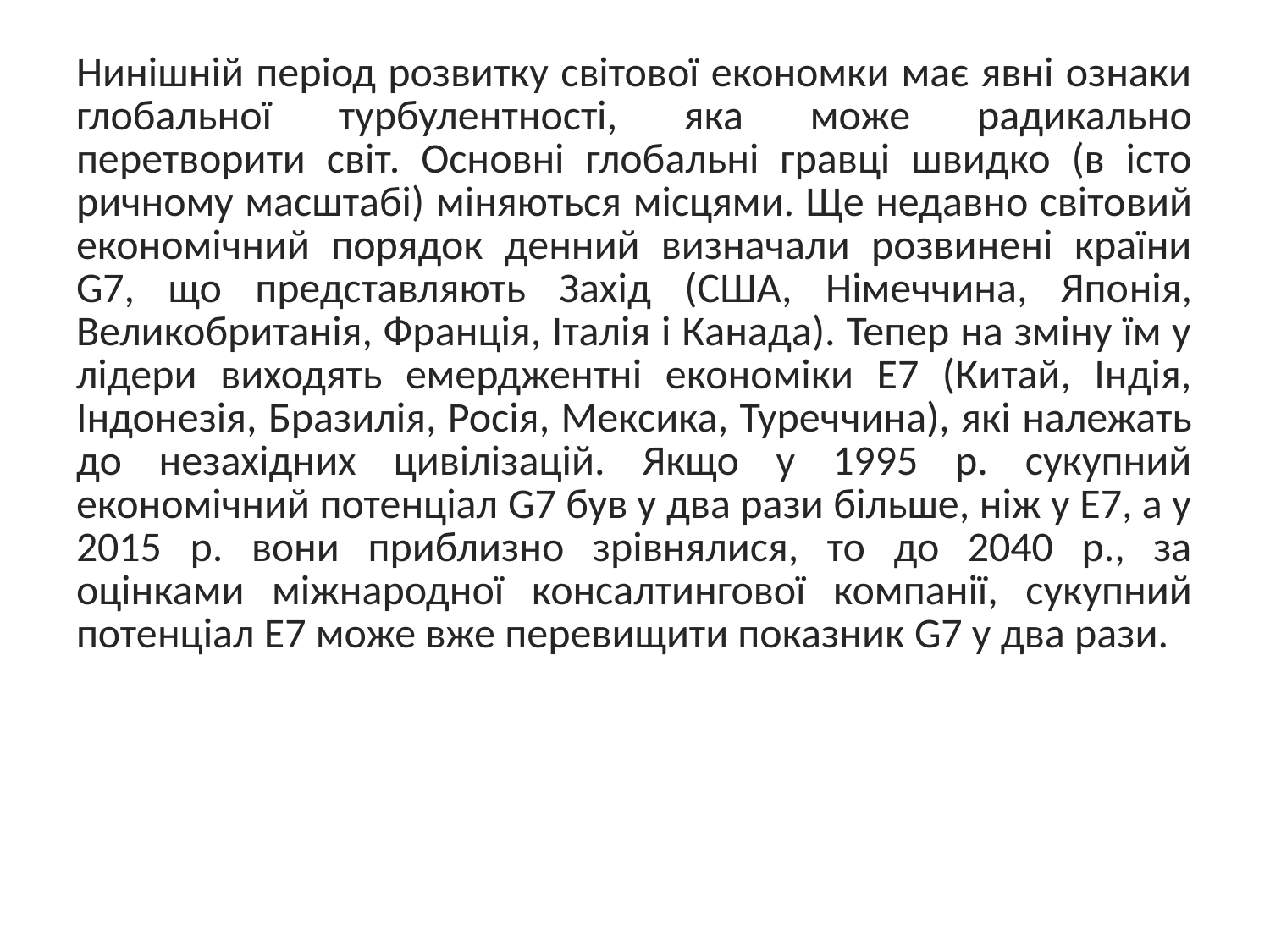

Нинішній період розвитку світової економки має явні ознаки глобальної турбулентності, яка може радикально перетворити світ. Основні глобальні гравці швидко (в істо­ричному масштабі) міняються місцями. Ще недавно світо­вий економічний порядок денний визначали розвинені країни G7, що представляють Захід (США, Німеччина, Япо­нія, Великобританія, Франція, Італія і Канада). Тепер на зміну їм у лідери виходять емерджентні економіки Е7 (Китай, Індія, Індонезія, Бразилія, Росія, Мексика, Туреч­чина), які належать до незахідних цивілізацій. Якщо у 1995 р. сукупний економічний потенціал G7 був у два рази більше, ніж у Е7, а у 2015 р. вони приблизно зрівнялися, то до 2040 р., за оцінками міжнародної консалтингової ком­панії, сукупний потенціал Е7 може вже перевищити показник G7 у два рази.